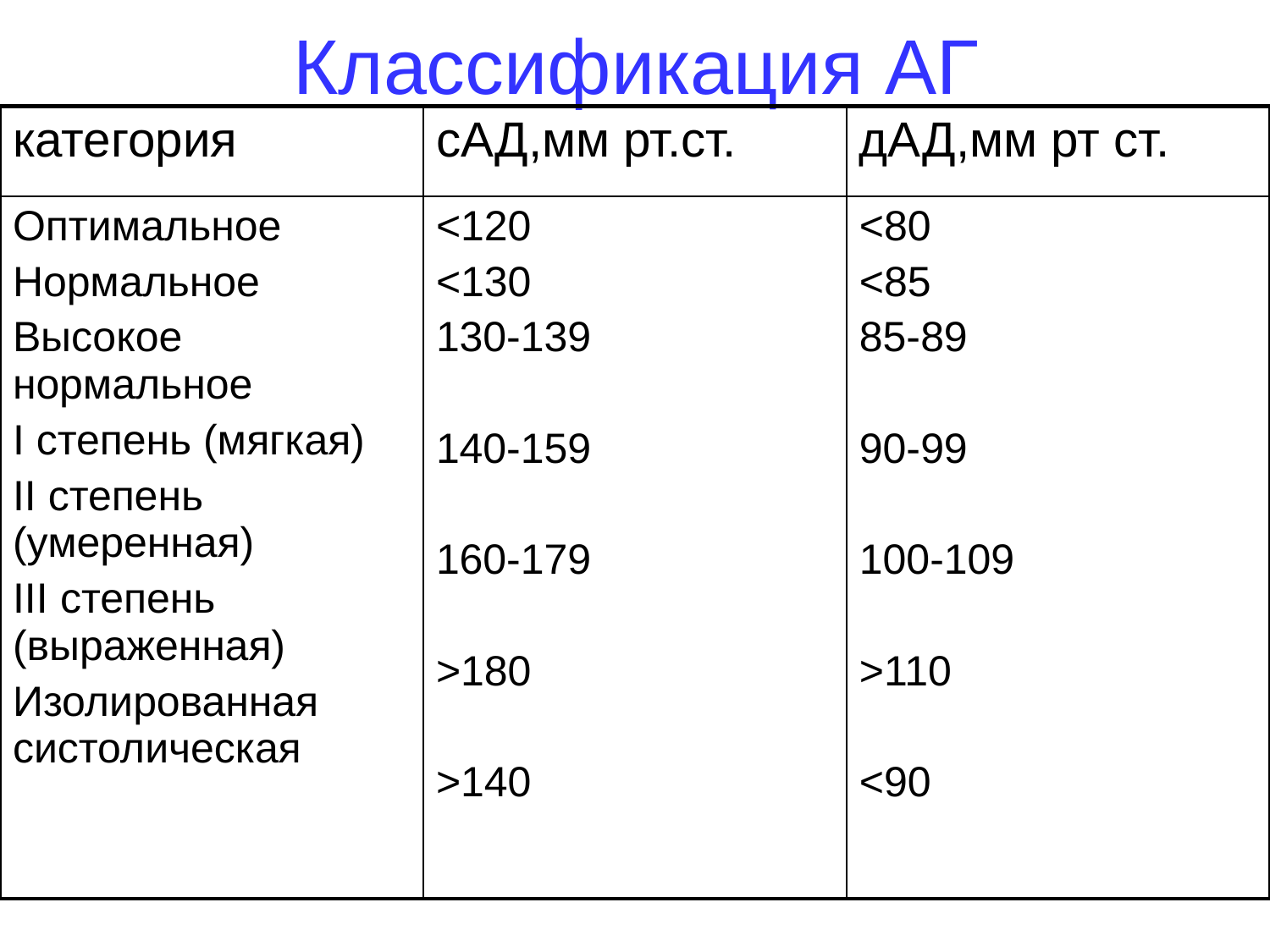

# Классификация АГ
| категория | сАД,мм рт.ст. | дАД,мм рт ст. |
| --- | --- | --- |
| Оптимальное Нормальное Высокое нормальное I степень (мягкая) II степень (умеренная) III степень (выраженная) Изолированная систолическая | <120 <130 130-139 140-159 160-179 >180 >140 | <80 <85 85-89 90-99 100-109 >110 <90 |